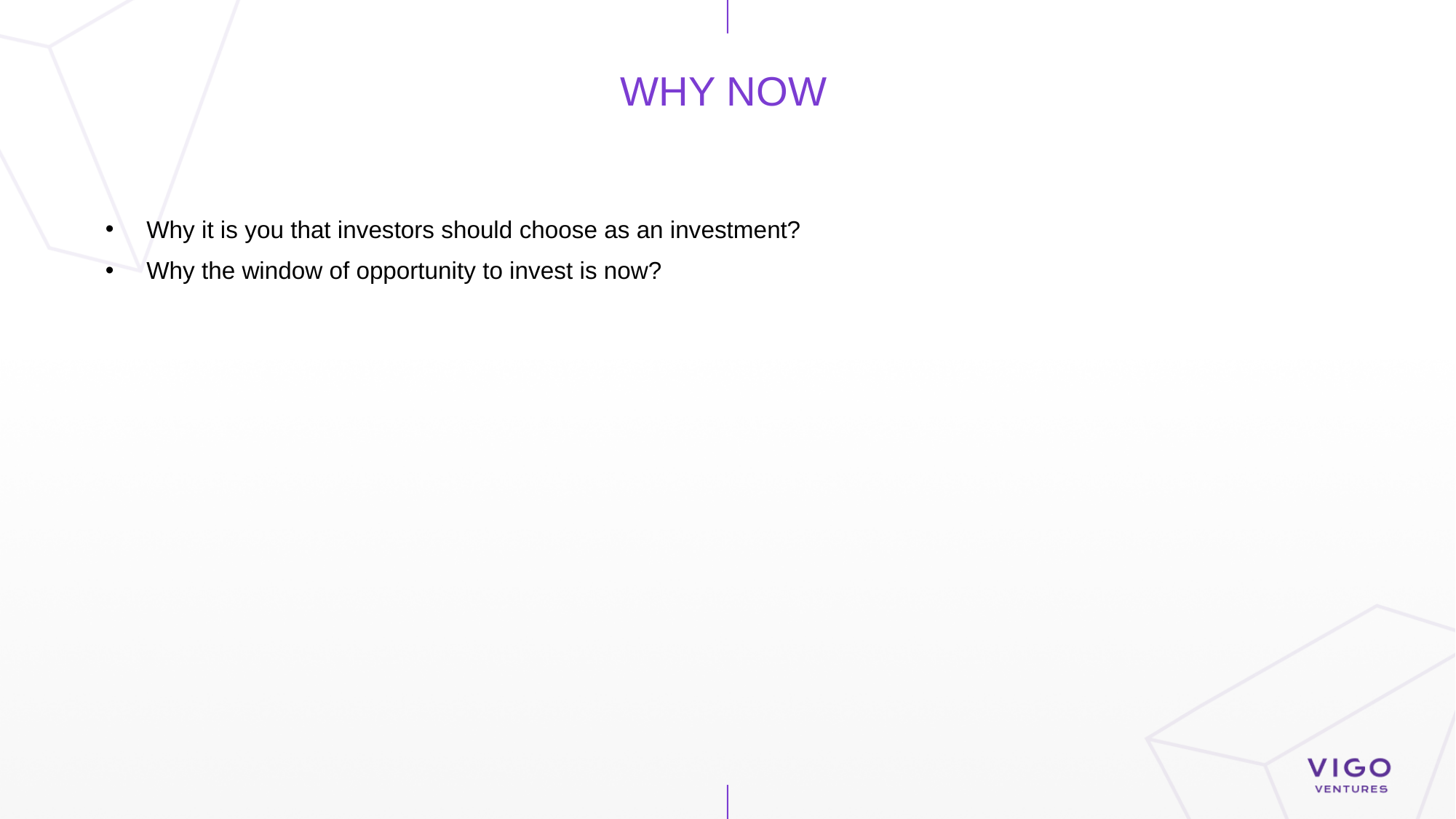

# WHY NOW
Why it is you that investors should choose as an investment?
Why the window of opportunity to invest is now?